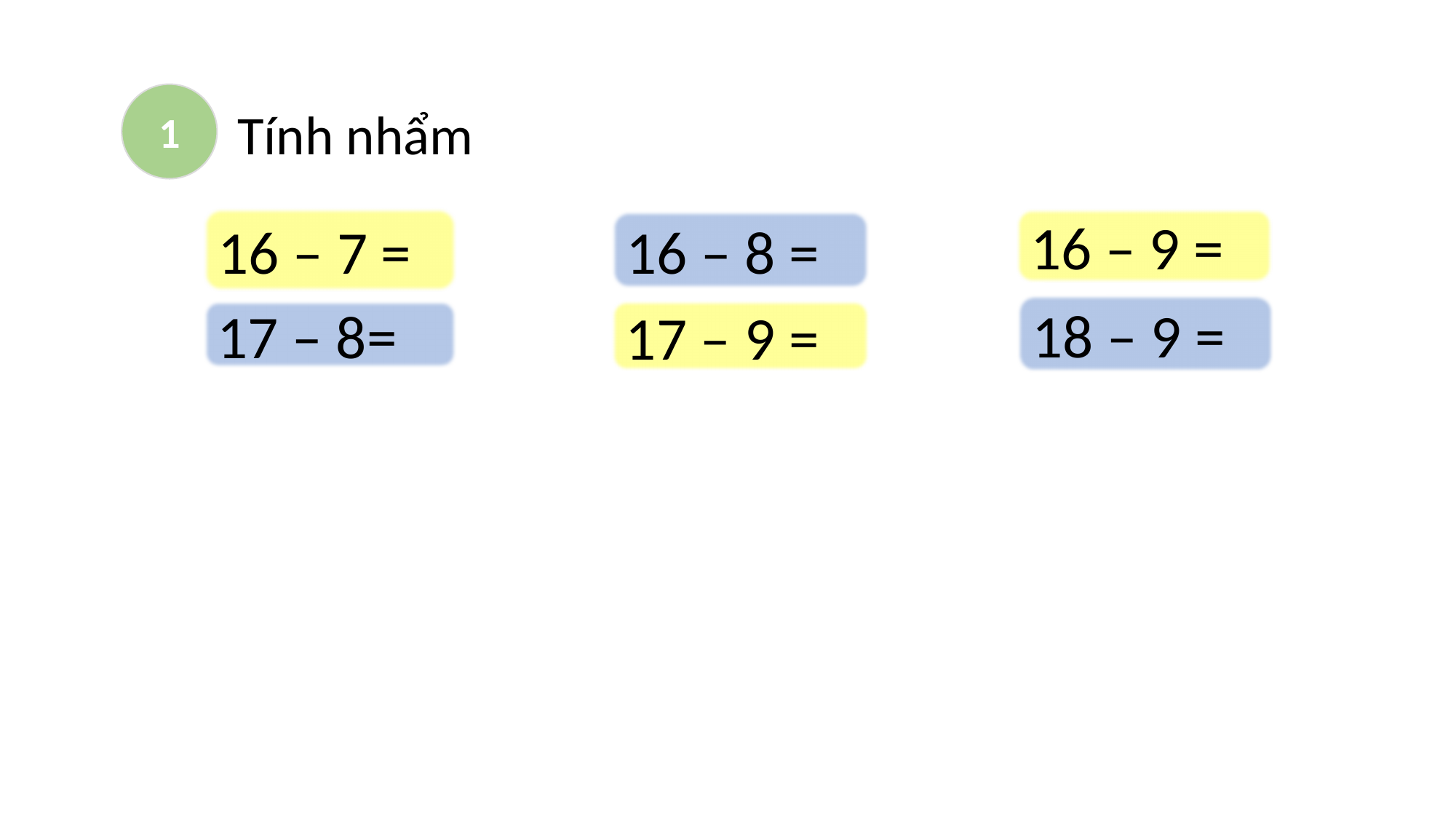

1
Tính nhẩm
16 – 7 =
16 – 9 =
16 – 8 =
18 – 9 =
17 – 9 =
17 – 8=